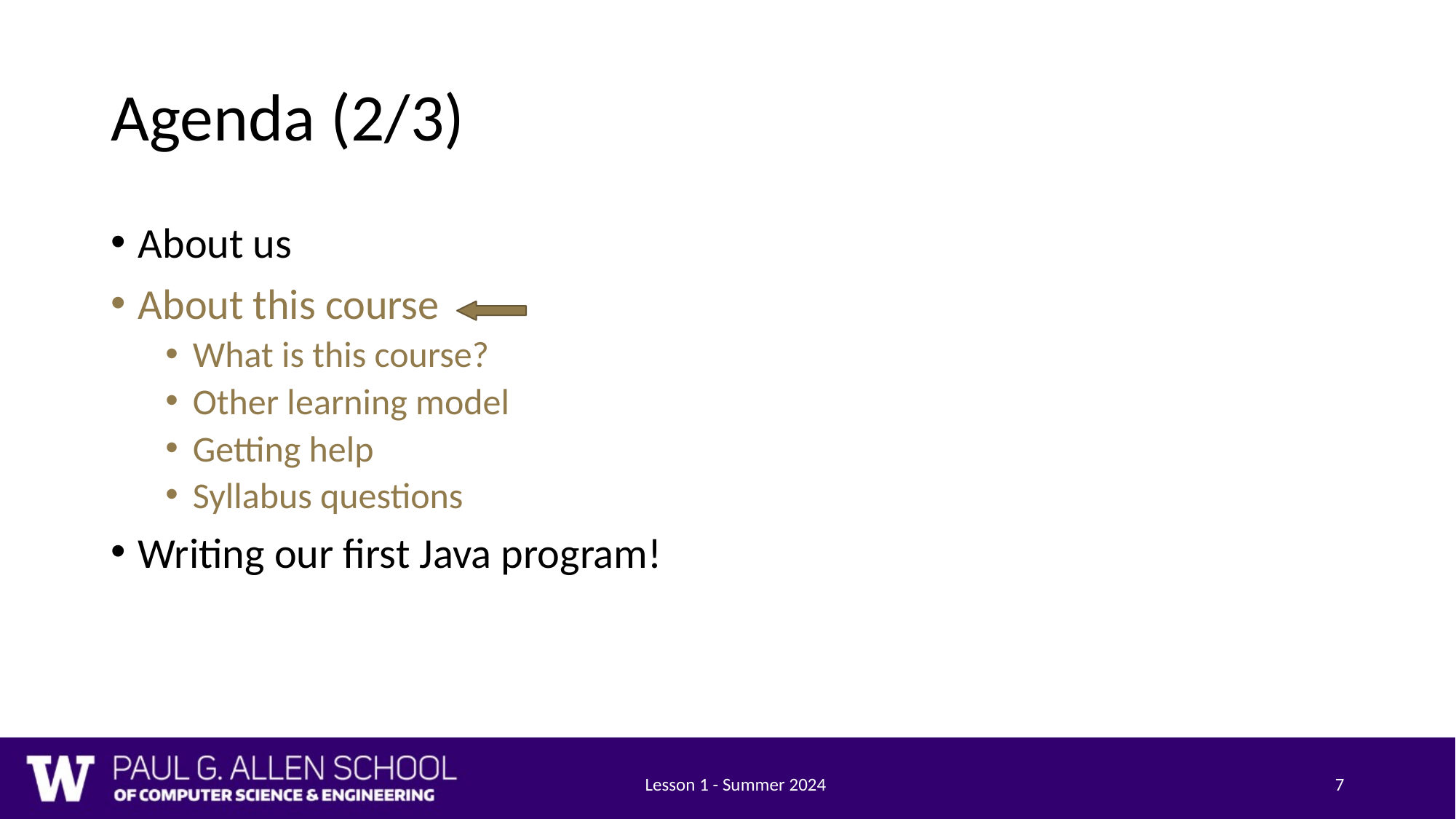

# Agenda (2/3)
About us
About this course
What is this course?
Other learning model
Getting help
Syllabus questions
Writing our first Java program!

Lesson 1 - Summer 2024
7